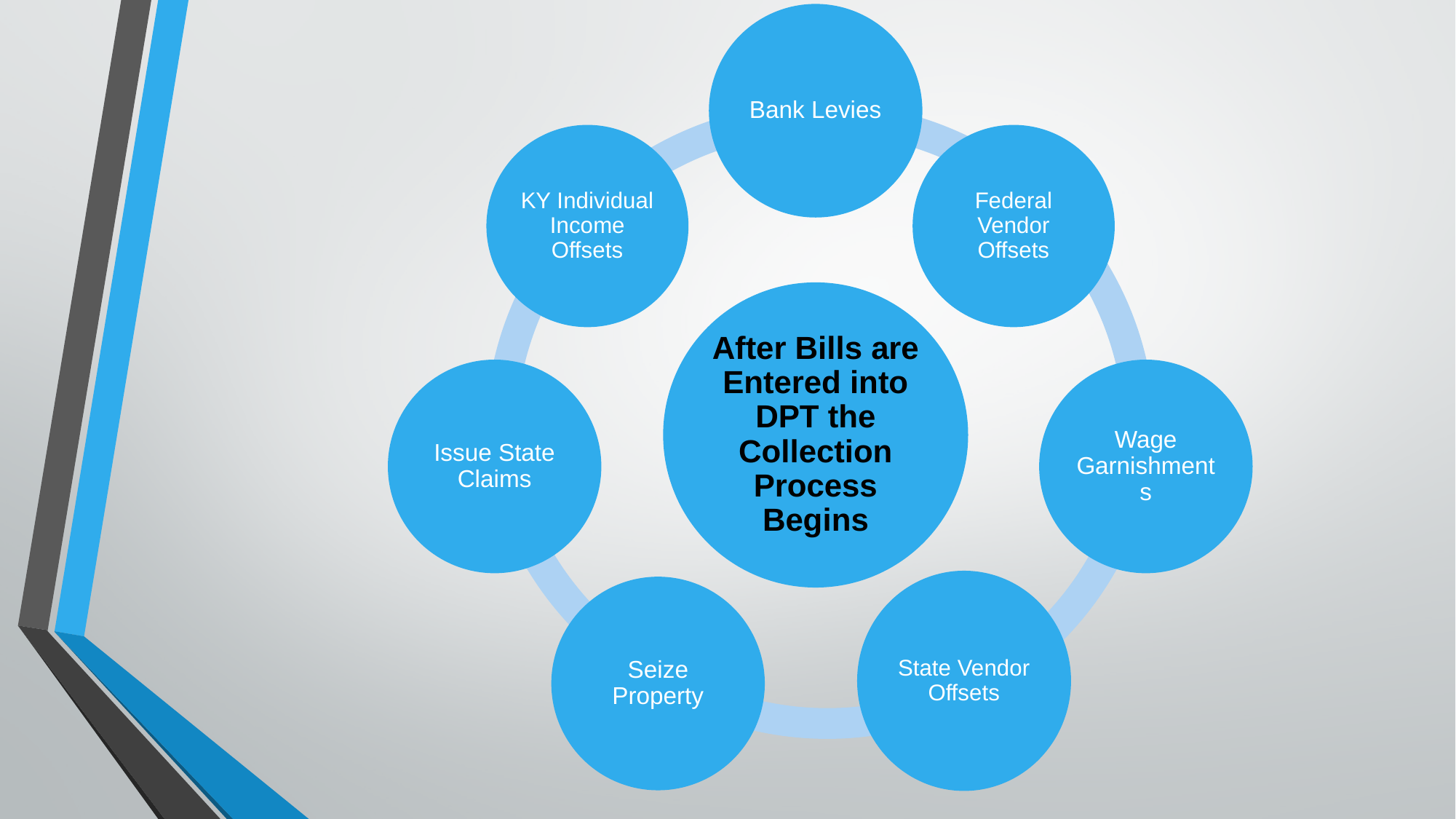

After Bills are Entered into DPT the Collection Process Begins
Bank Levies
Wage Garnishments
Seize Property
Issue State Claims

KY Individual Income Offsets

Federal Vendor Offsets

State Vendor Offsets